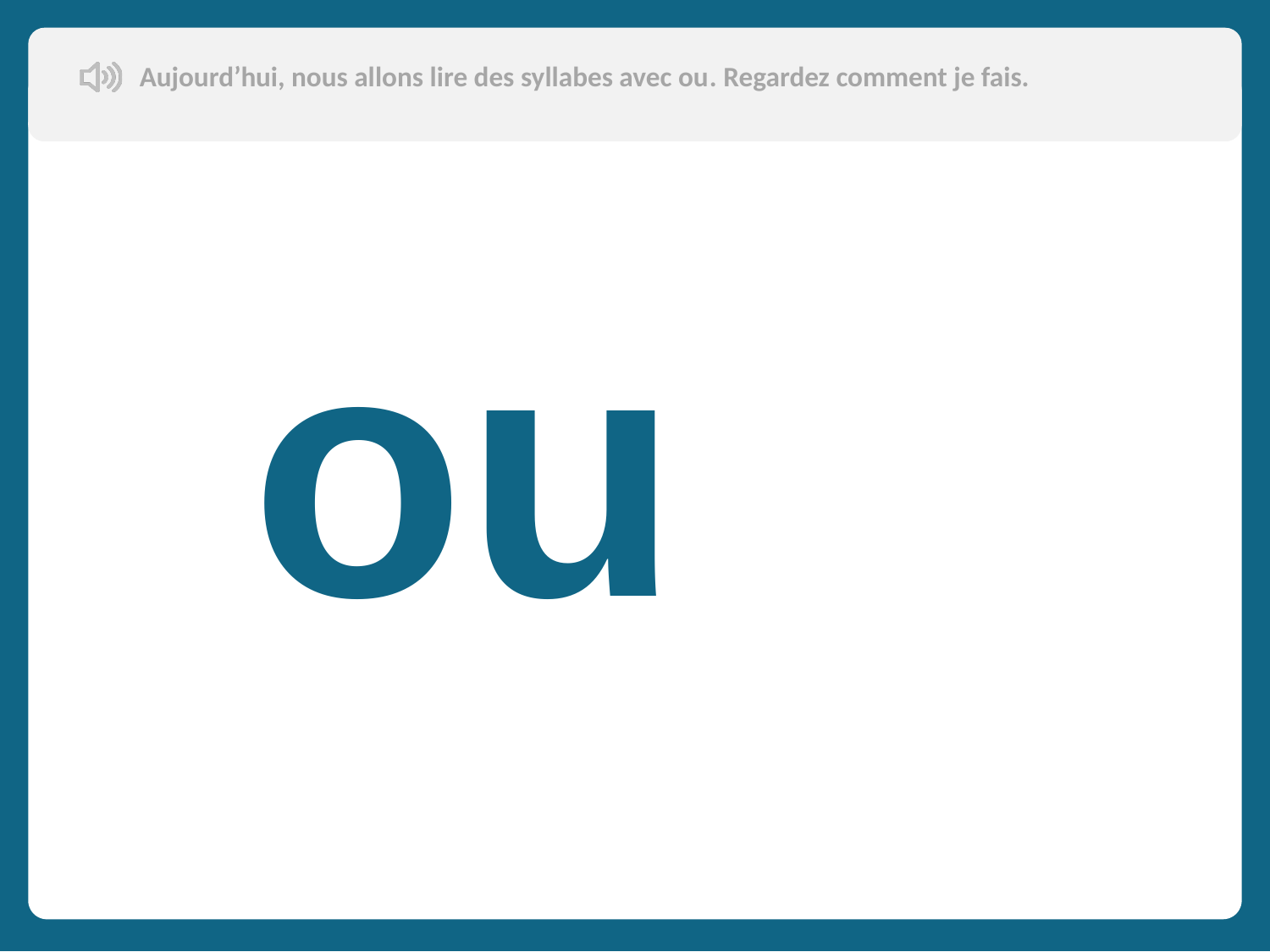

Aujourd’hui, nous allons lire des syllabes avec ou. Regardez comment je fais.

ou